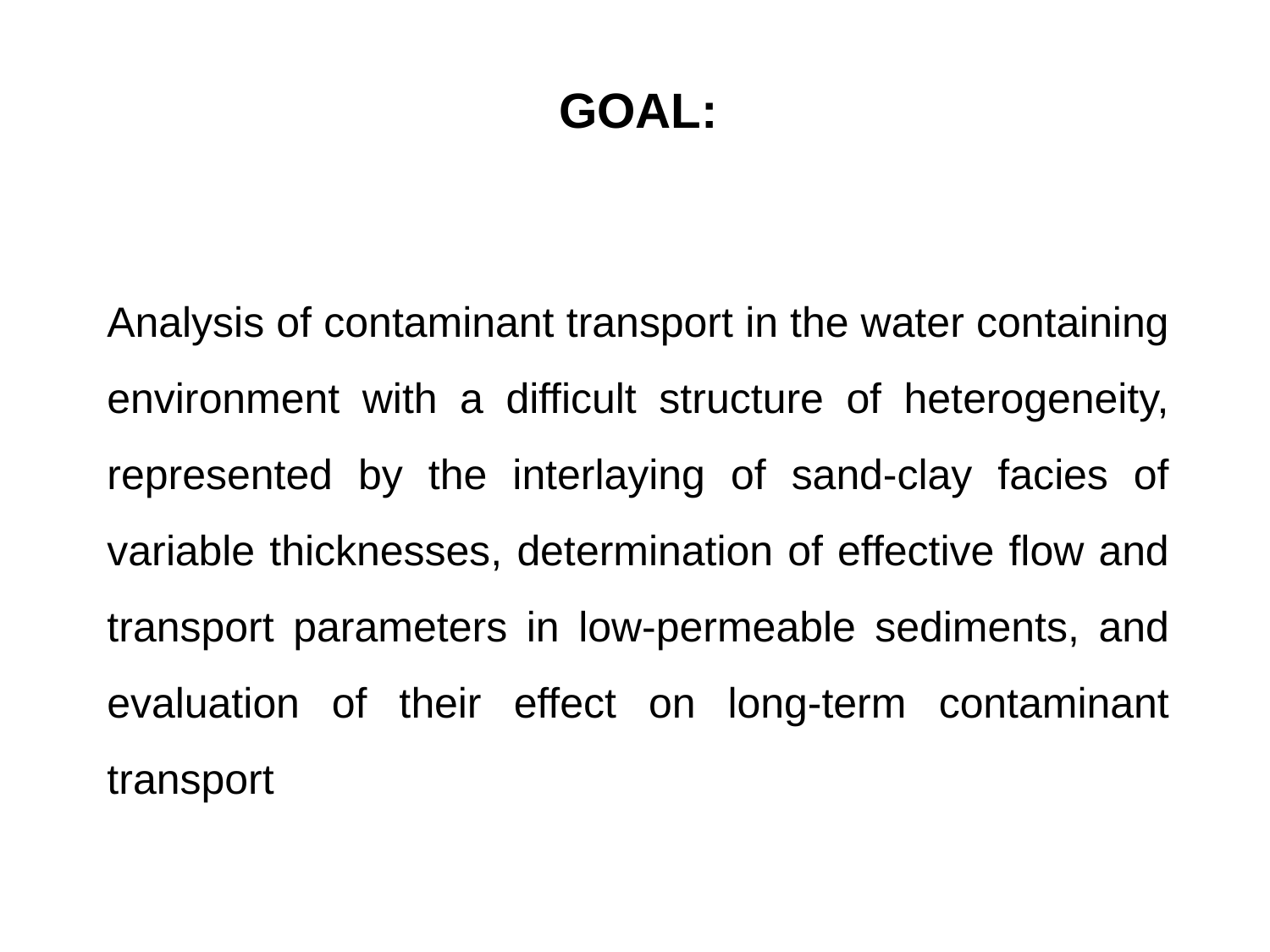

Goal:
Analysis of contaminant transport in the water containing environment with a difficult structure of heterogeneity, represented by the interlaying of sand-clay facies of variable thicknesses, determination of effective flow and transport parameters in low-permeable sediments, and evaluation of their effect on long-term contaminant transport